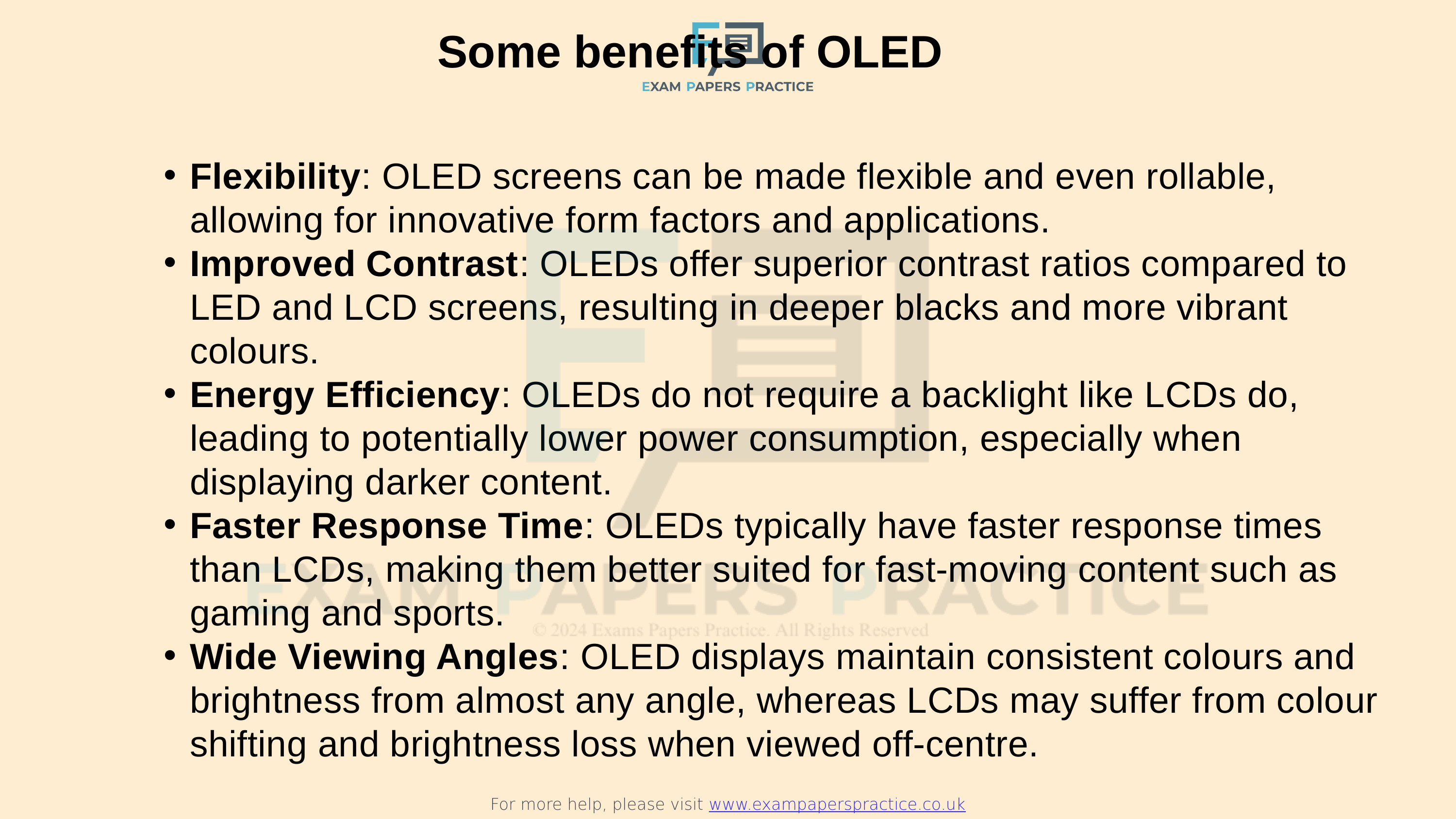

Some benefits of OLED

For more help, please visit www.exampaperspractice.co.uk
Flexibility: OLED screens can be made flexible and even rollable, allowing for innovative form factors and applications.
Improved Contrast: OLEDs offer superior contrast ratios compared to LED and LCD screens, resulting in deeper blacks and more vibrant colours.
Energy Efficiency: OLEDs do not require a backlight like LCDs do, leading to potentially lower power consumption, especially when displaying darker content.
Faster Response Time: OLEDs typically have faster response times than LCDs, making them better suited for fast-moving content such as gaming and sports.
Wide Viewing Angles: OLED displays maintain consistent colours and brightness from almost any angle, whereas LCDs may suffer from colour shifting and brightness loss when viewed off-centre.